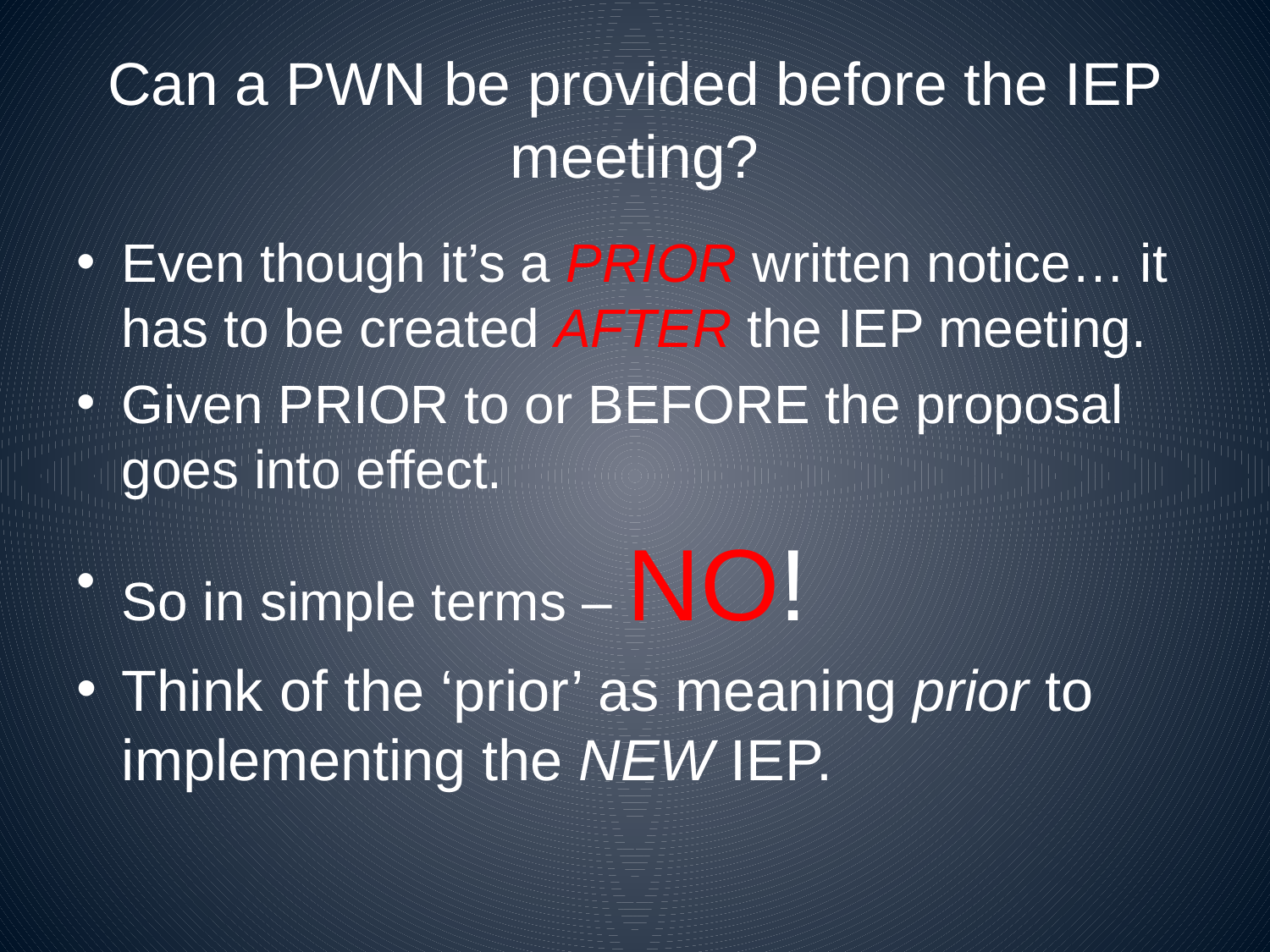

# Can a PWN be provided before the IEP meeting?
Even though it’s a PRIOR written notice… it has to be created AFTER the IEP meeting.
Given PRIOR to or BEFORE the proposal goes into effect.
So in simple terms – NO!
Think of the ‘prior’ as meaning prior to implementing the NEW IEP.